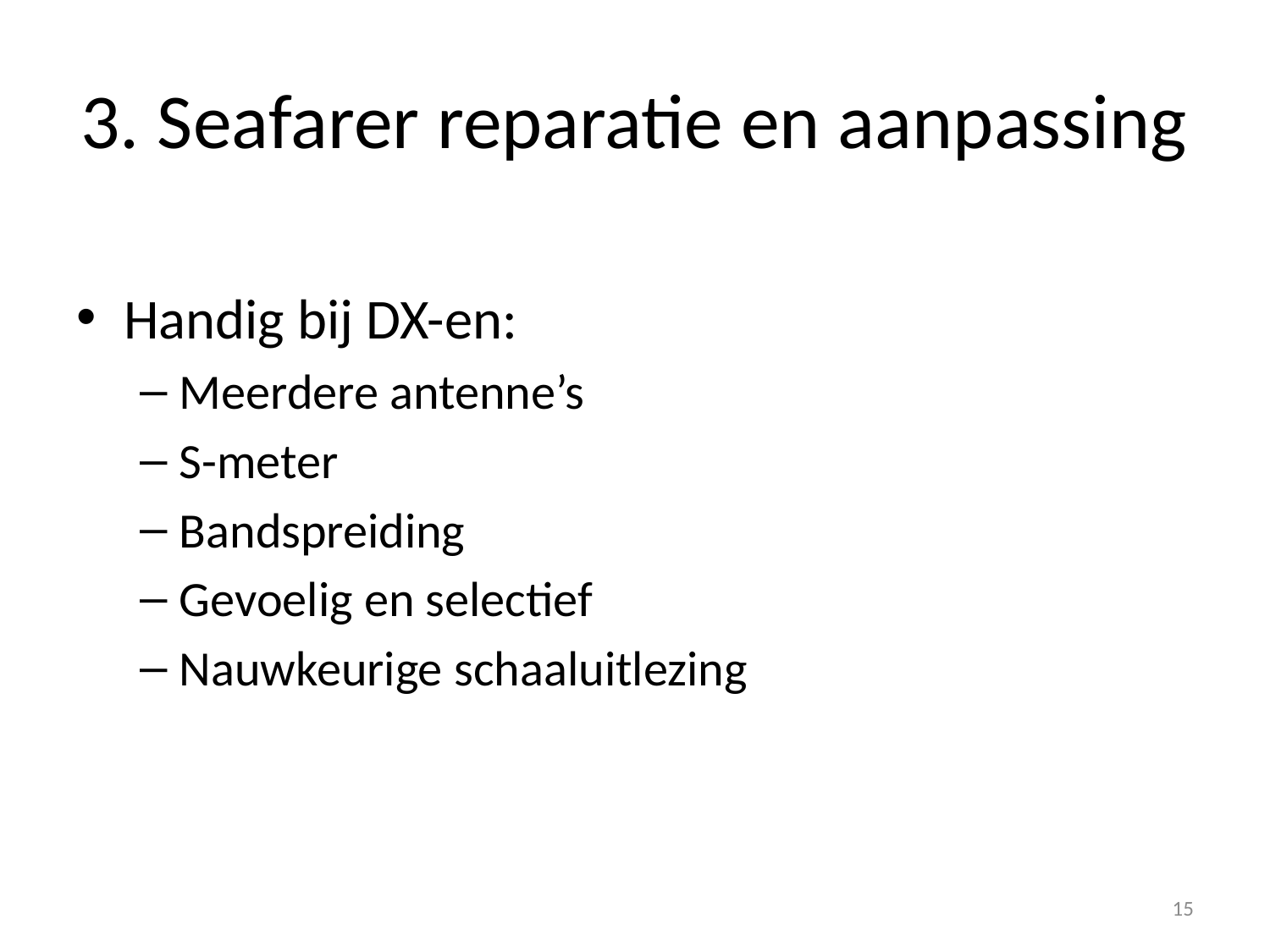

# 3. Seafarer reparatie en aanpassing
Handig bij DX-en:
Meerdere antenne’s
S-meter
Bandspreiding
Gevoelig en selectief
Nauwkeurige schaaluitlezing
15